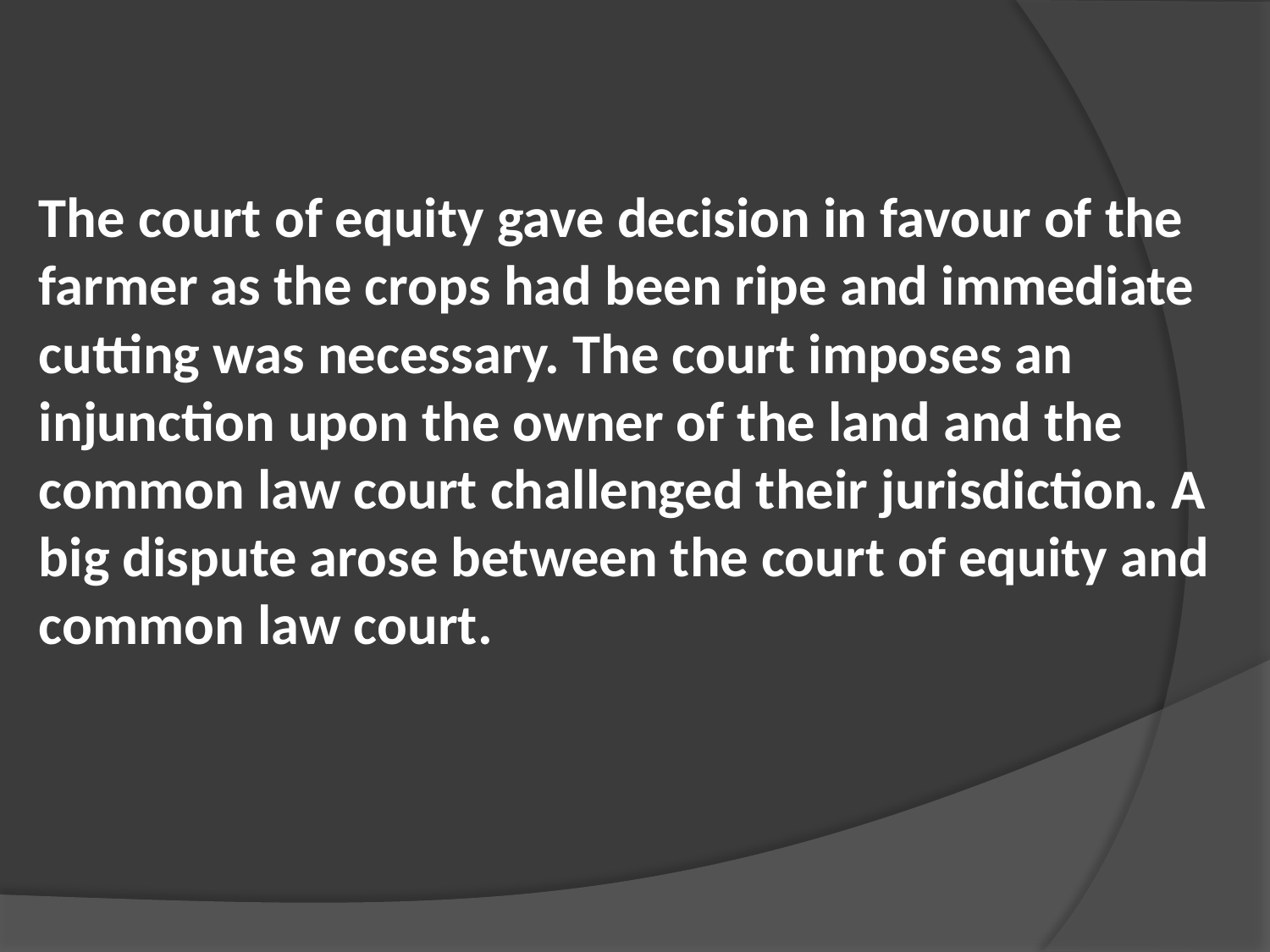

The court of equity gave decision in favour of the farmer as the crops had been ripe and immediate cutting was necessary. The court imposes an injunction upon the owner of the land and the common law court challenged their jurisdiction. A big dispute arose between the court of equity and common law court.